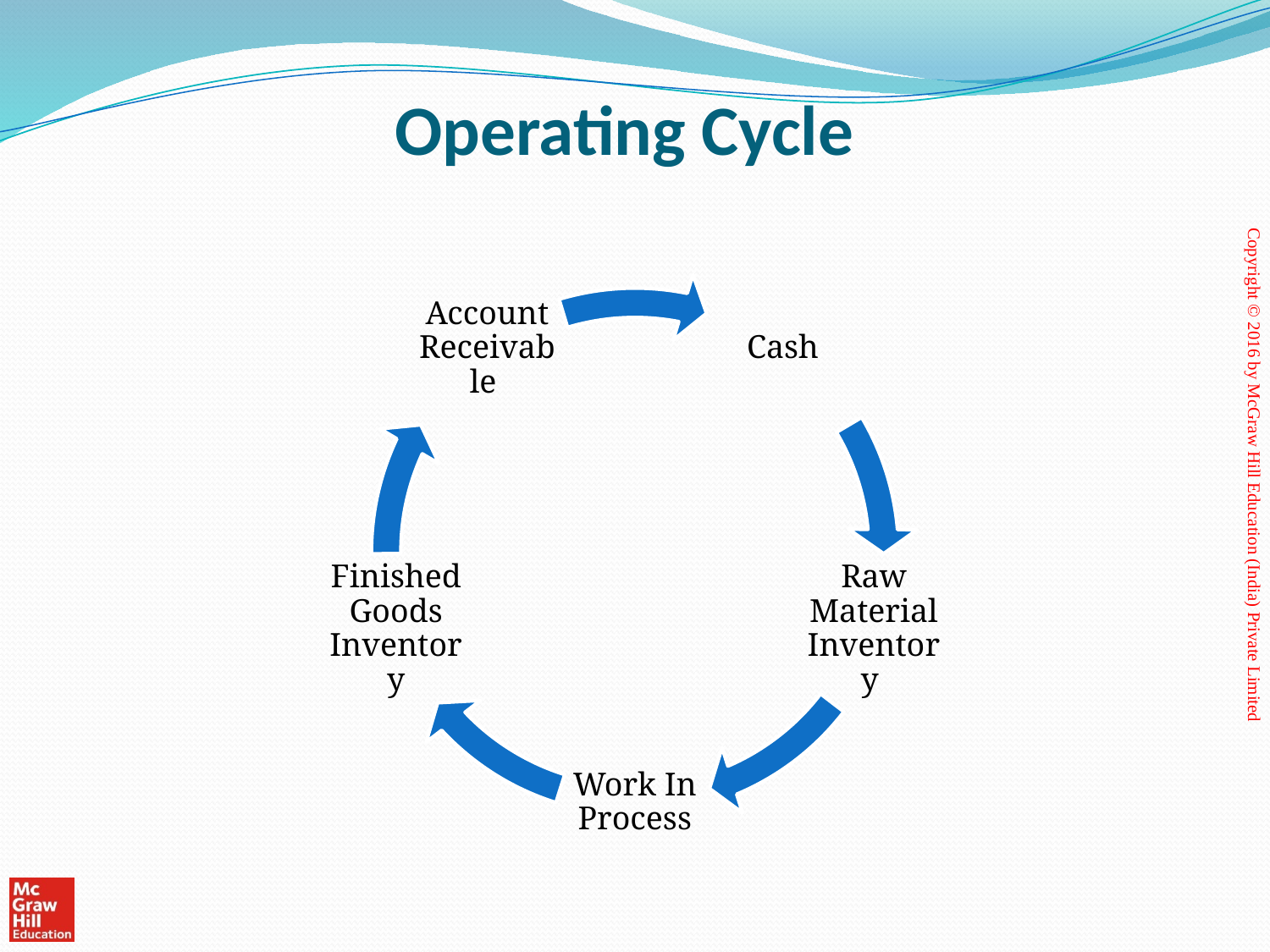

# Operating Cycle
Cash
Raw Material Inventory
Work In Process
Finished Goods Inventory
Account Receivable